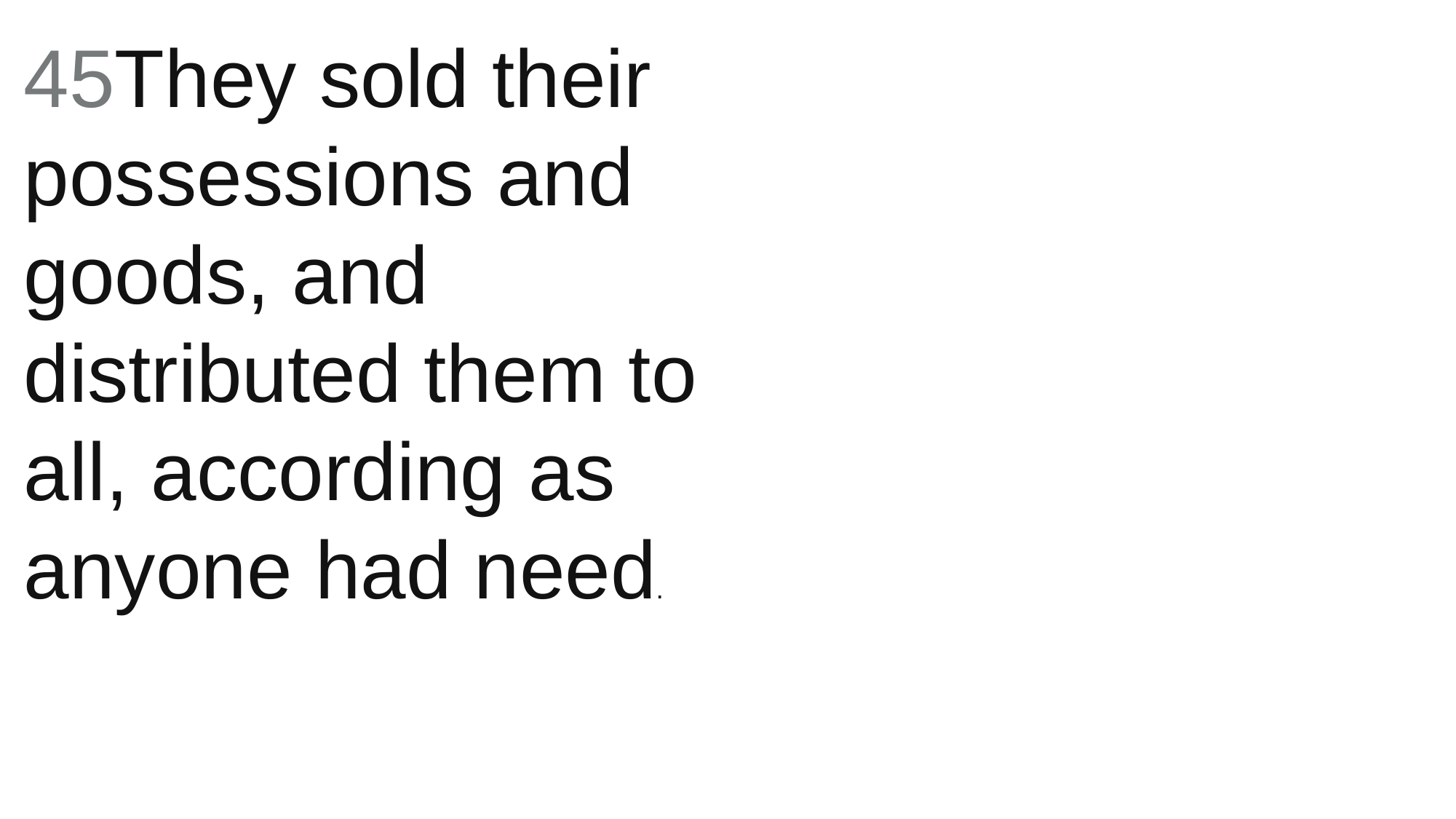

45They sold their possessions and goods, and distributed them to all, according as anyone had need.